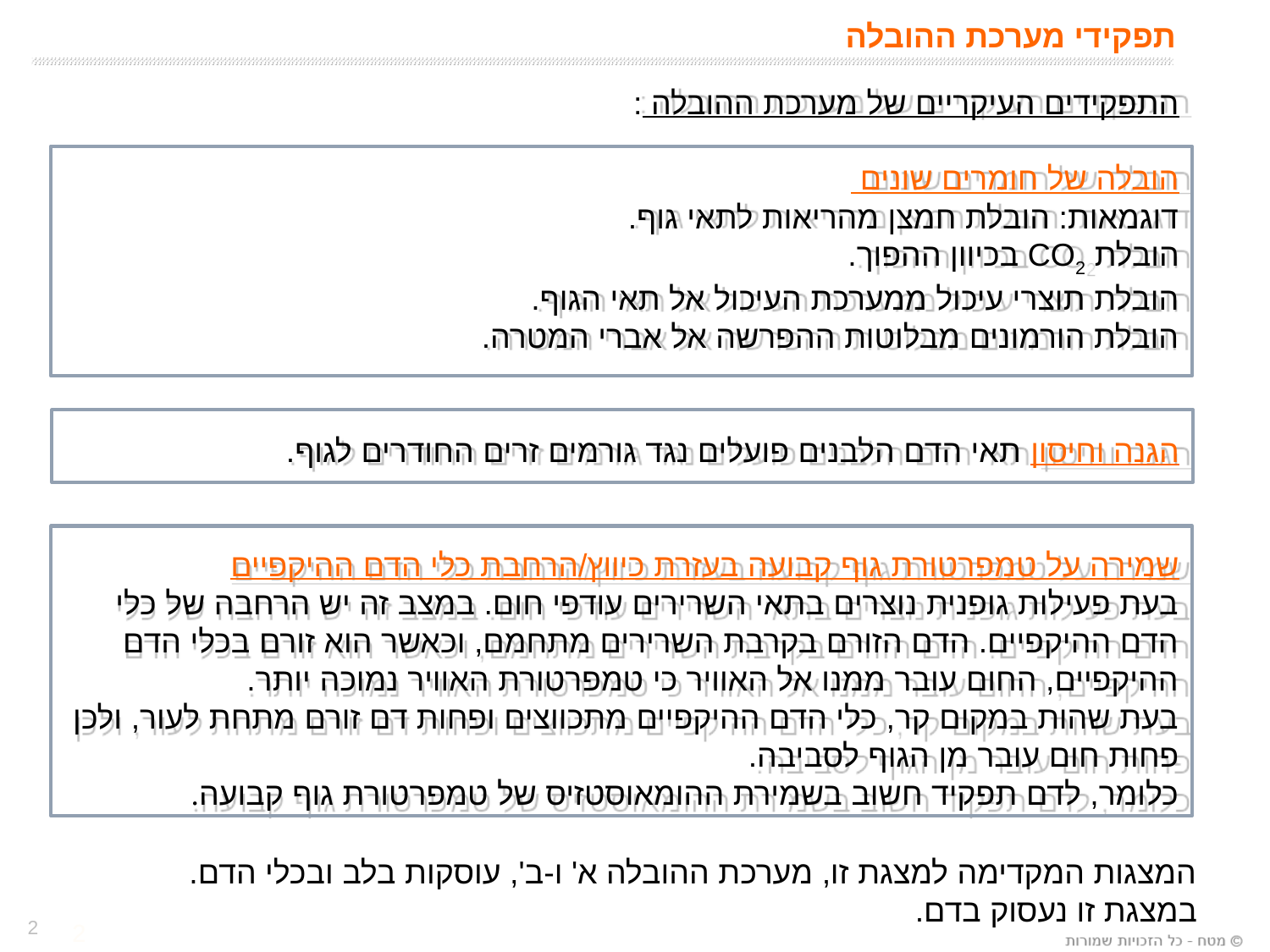

# תפקידי מערכת ההובלה

התפקידים העיקריים של מערכת ההובלה :

הובלה של חומרים שונים
דוגמאות: הובלת חמצן מהריאות לתאי גוף.
הובלת CO2 בכיוון ההפוך.
הובלת תוצרי עיכול ממערכת העיכול אל תאי הגוף.
הובלת הורמונים מבלוטות ההפרשה אל אברי המטרה.

הגנה וחיסון תאי הדם הלבנים פועלים נגד גורמים זרים החודרים לגוף.

שמירה על טמפרטורת גוף קבועה בעזרת כיווץ/הרחבת כלי הדם ההיקפיים
בעת פעילות גופנית נוצרים בתאי השרירים עודפי חום. במצב זה יש הרחבה של כלי הדם ההיקפיים. הדם הזורם בקרבת השרירים מתחמם, וכאשר הוא זורם בכלי הדם ההיקפיים, החום עובר ממנו אל האוויר כי טמפרטורת האוויר נמוכה יותר.
בעת שהות במקום קר, כלי הדם ההיקפיים מתכווצים ופחות דם זורם מתחת לעור, ולכן פחות חום עובר מן הגוף לסביבה.
כלומר, לדם תפקיד חשוב בשמירת ההומאוסטזיס של טמפרטורת גוף קבועה.

המצגות המקדימה למצגת זו, מערכת ההובלה א' ו-ב', עוסקות בלב ובכלי הדם.
במצגת זו נעסוק בדם.
2
2